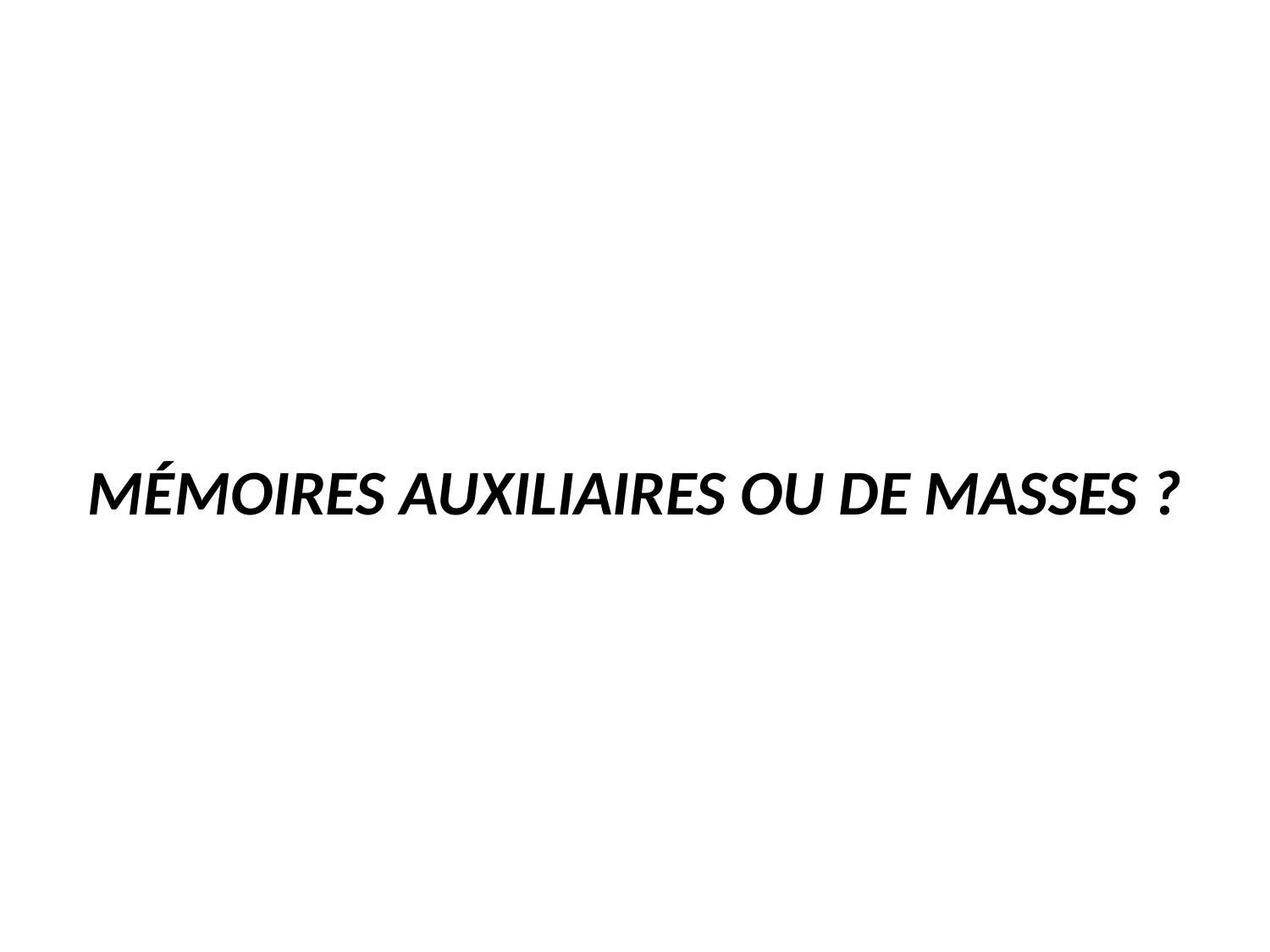

# MÉMOIRES AUXILIAIRES OU DE MASSES ?